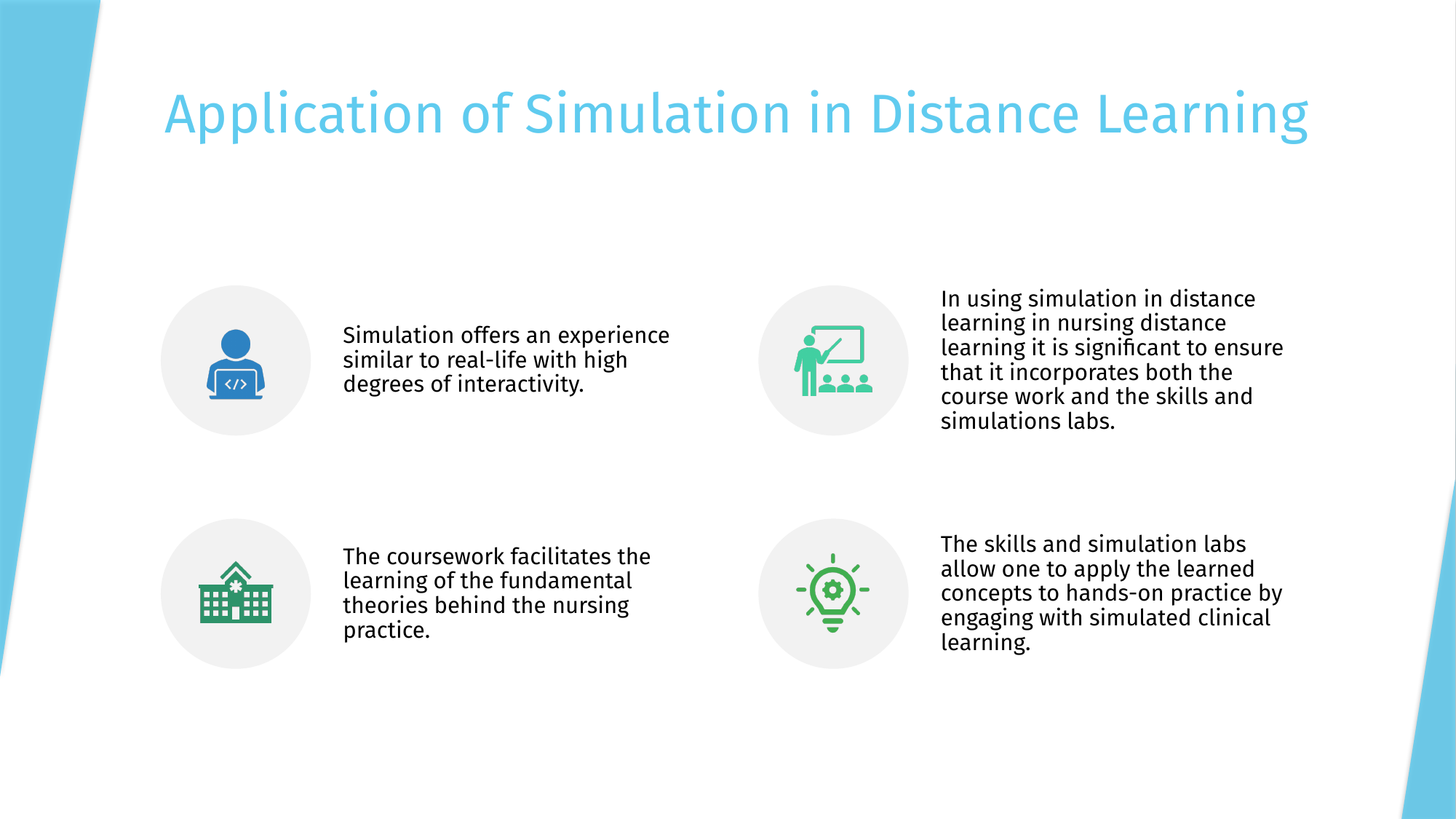

# Application of Simulation in Distance Learning
Simulation offers an experience similar to real-life with high degrees of interactivity.
In using simulation in distance learning in nursing distance learning it is significant to ensure that it incorporates both the course work and the skills and simulations labs.
The coursework facilitates the learning of the fundamental theories behind the nursing practice.
The skills and simulation labs allow one to apply the learned concepts to hands-on practice by engaging with simulated clinical learning.